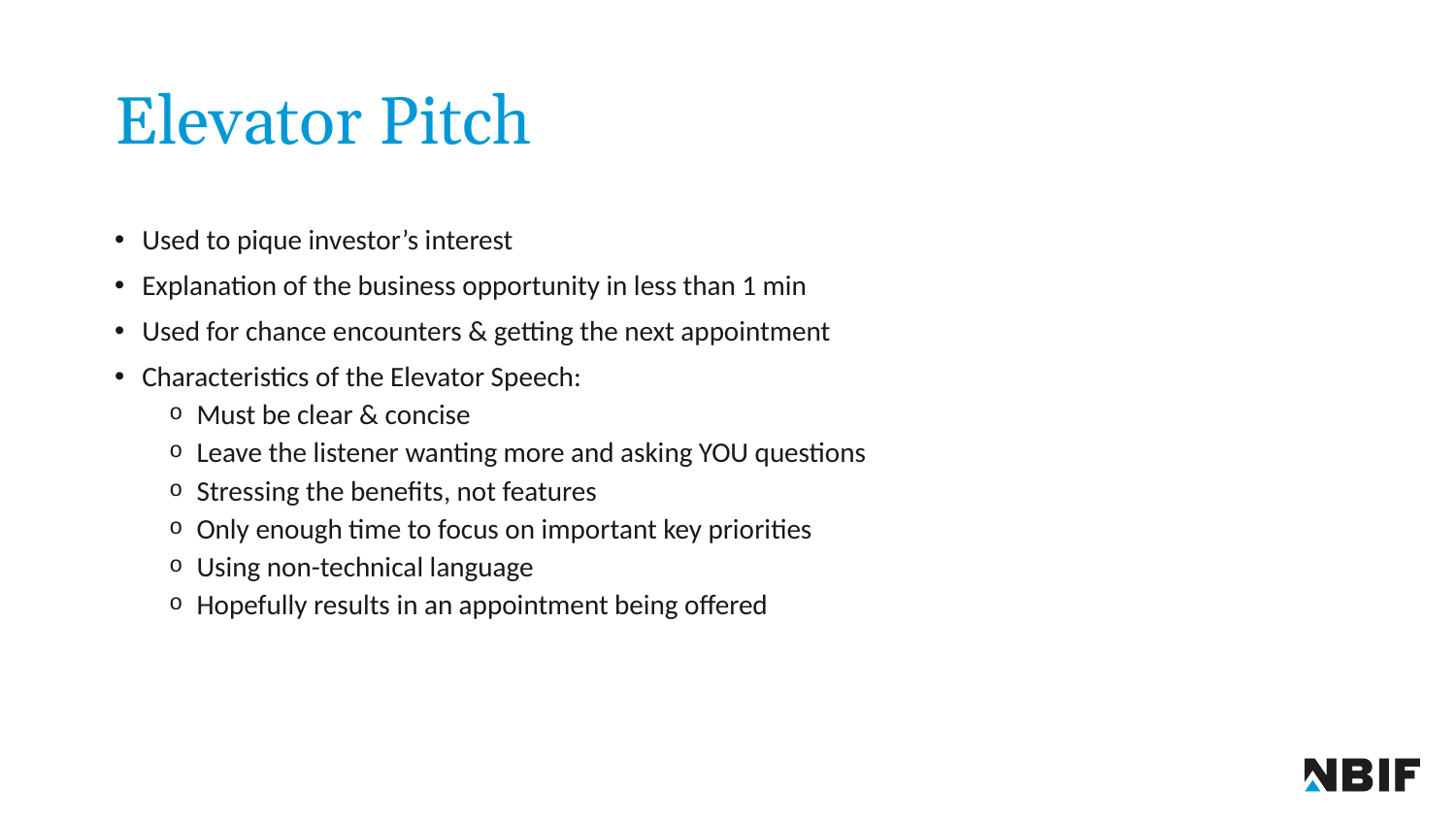

# Elevator Pitch
Used to pique investor’s interest
Explanation of the business opportunity in less than 1 min
Used for chance encounters & getting the next appointment
Characteristics of the Elevator Speech:
Must be clear & concise
Leave the listener wanting more and asking YOU questions
Stressing the benefits, not features
Only enough time to focus on important key priorities
Using non-technical language
Hopefully results in an appointment being offered